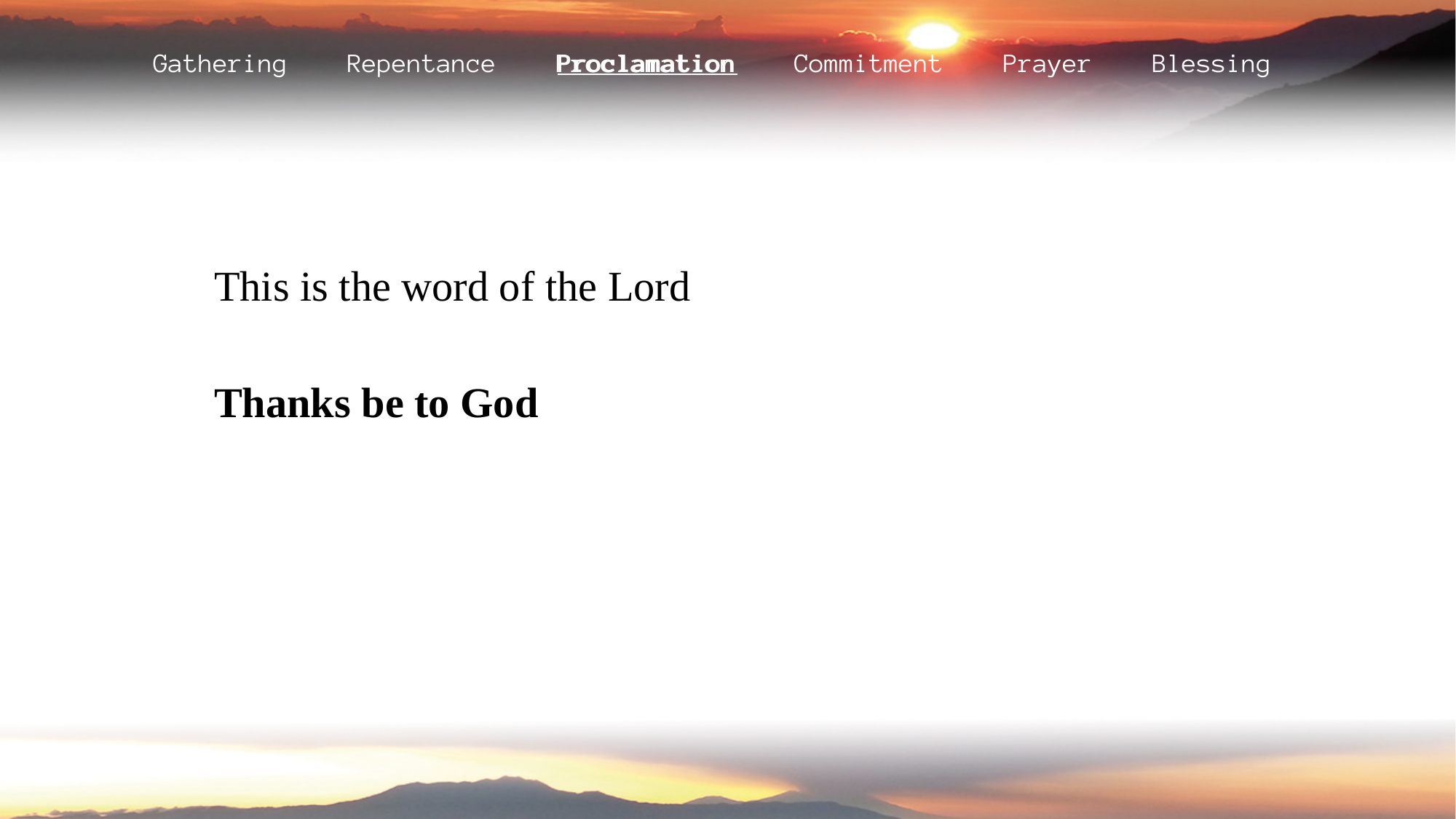

Proclamation
This is the word of the Lord
Thanks be to God